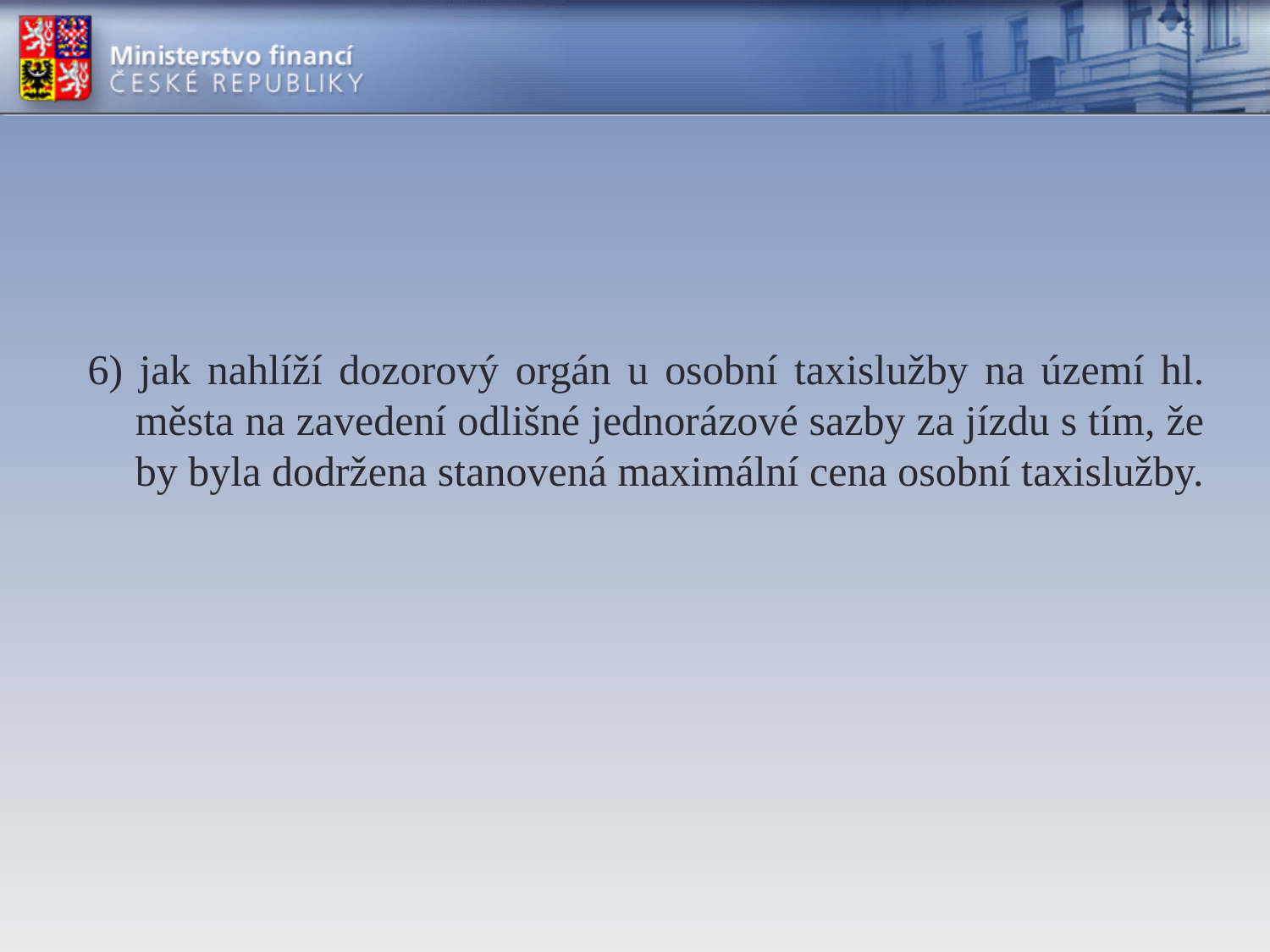

#
6) jak nahlíží dozorový orgán u osobní taxislužby na území hl. města na zavedení odlišné jednorázové sazby za jízdu s tím, že by byla dodržena stanovená maximální cena osobní taxislužby.